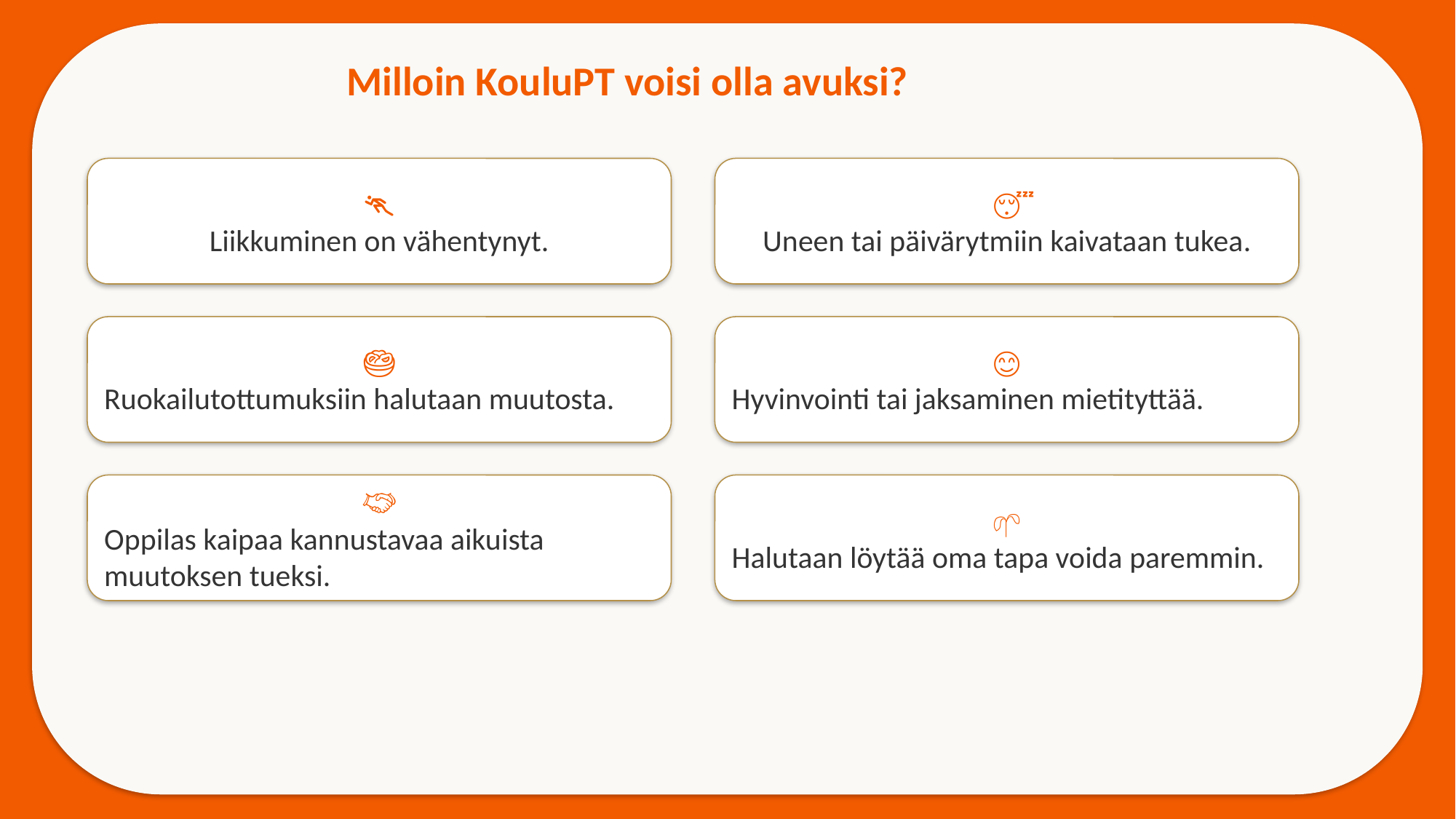

Milloin KouluPT voisi olla avuksi?
🏃
Liikkuminen on vähentynyt.
😴
Uneen tai päivärytmiin kaivataan tukea.
🥗
Ruokailutottumuksiin halutaan muutosta.
😊
Hyvinvointi tai jaksaminen mietityttää.
🤝
Oppilas kaipaa kannustavaa aikuista muutoksen tueksi.
🌱
Halutaan löytää oma tapa voida paremmin.